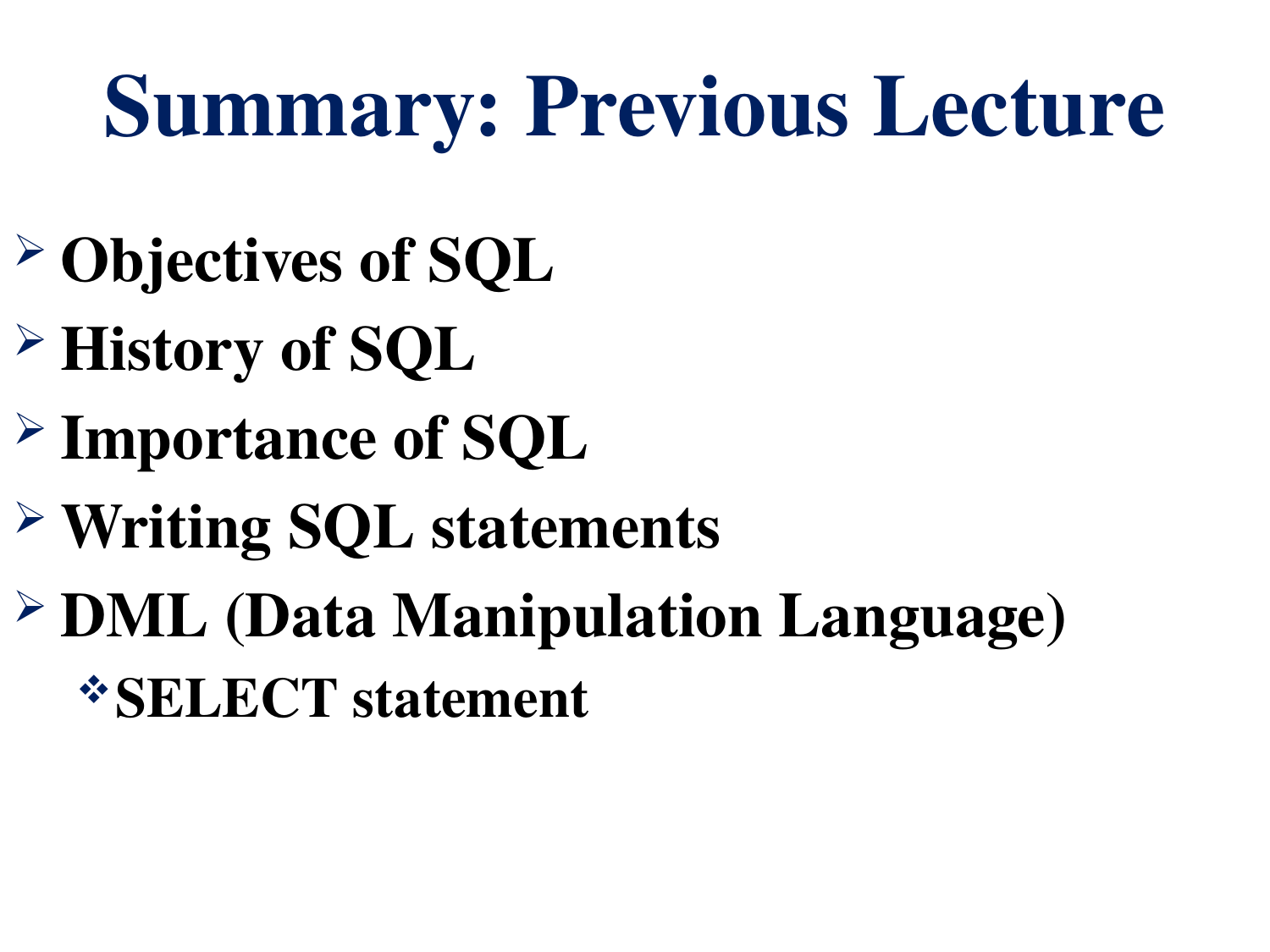

# Summary: Previous Lecture
Objectives of SQL
History of SQL
Importance of SQL
Writing SQL statements
DML (Data Manipulation Language)
SELECT statement